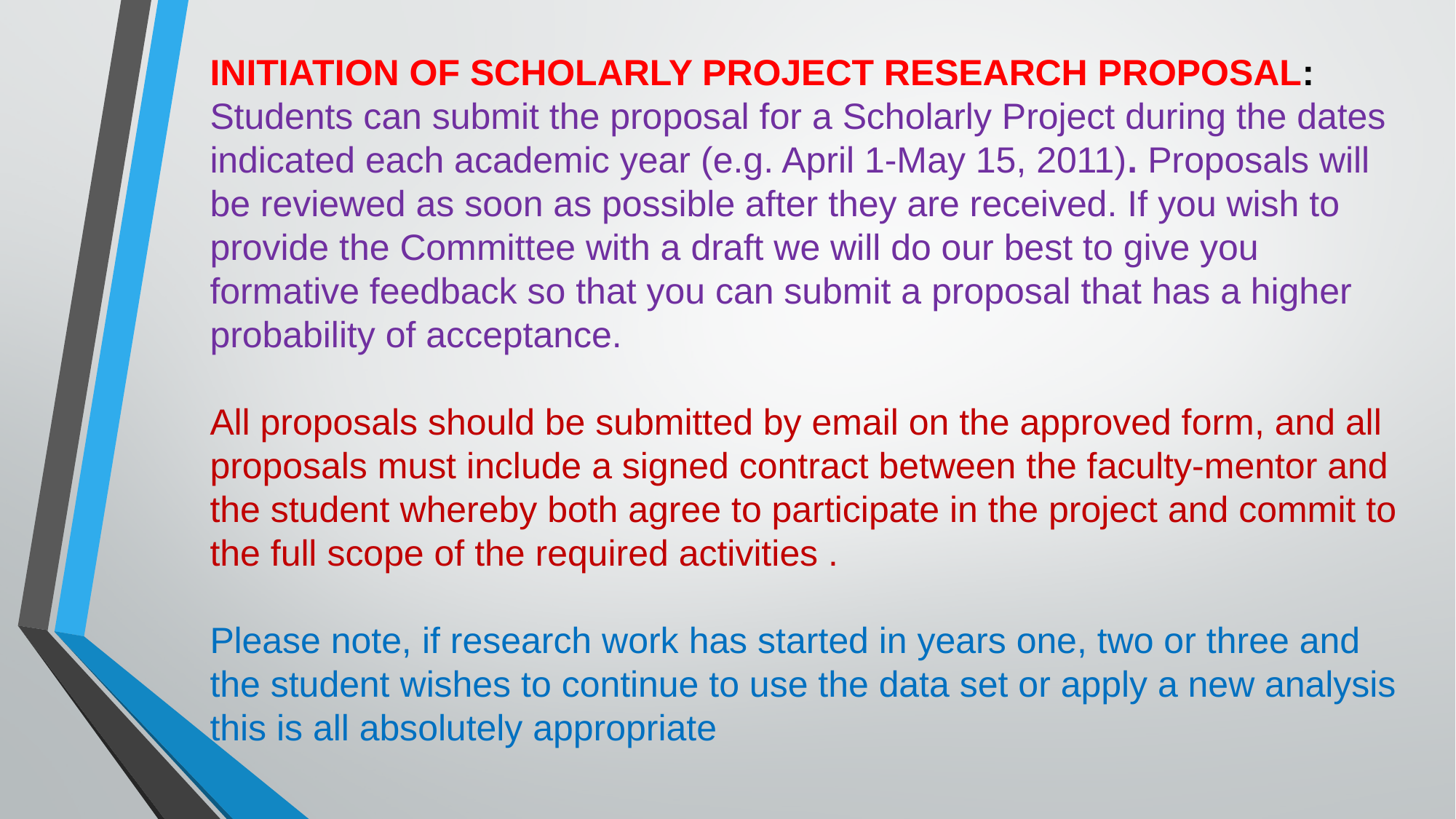

INITIATION OF SCHOLARLY PROJECT RESEARCH PROPOSAL:
Students can submit the proposal for a Scholarly Project during the dates indicated each academic year (e.g. April 1-May 15, 2011). Proposals will be reviewed as soon as possible after they are received. If you wish to provide the Committee with a draft we will do our best to give you formative feedback so that you can submit a proposal that has a higher probability of acceptance.

All proposals should be submitted by email on the approved form, and all proposals must include a signed contract between the faculty-mentor and the student whereby both agree to participate in the project and commit to the full scope of the required activities .

Please note, if research work has started in years one, two or three and the student wishes to continue to use the data set or apply a new analysis this is all absolutely appropriate